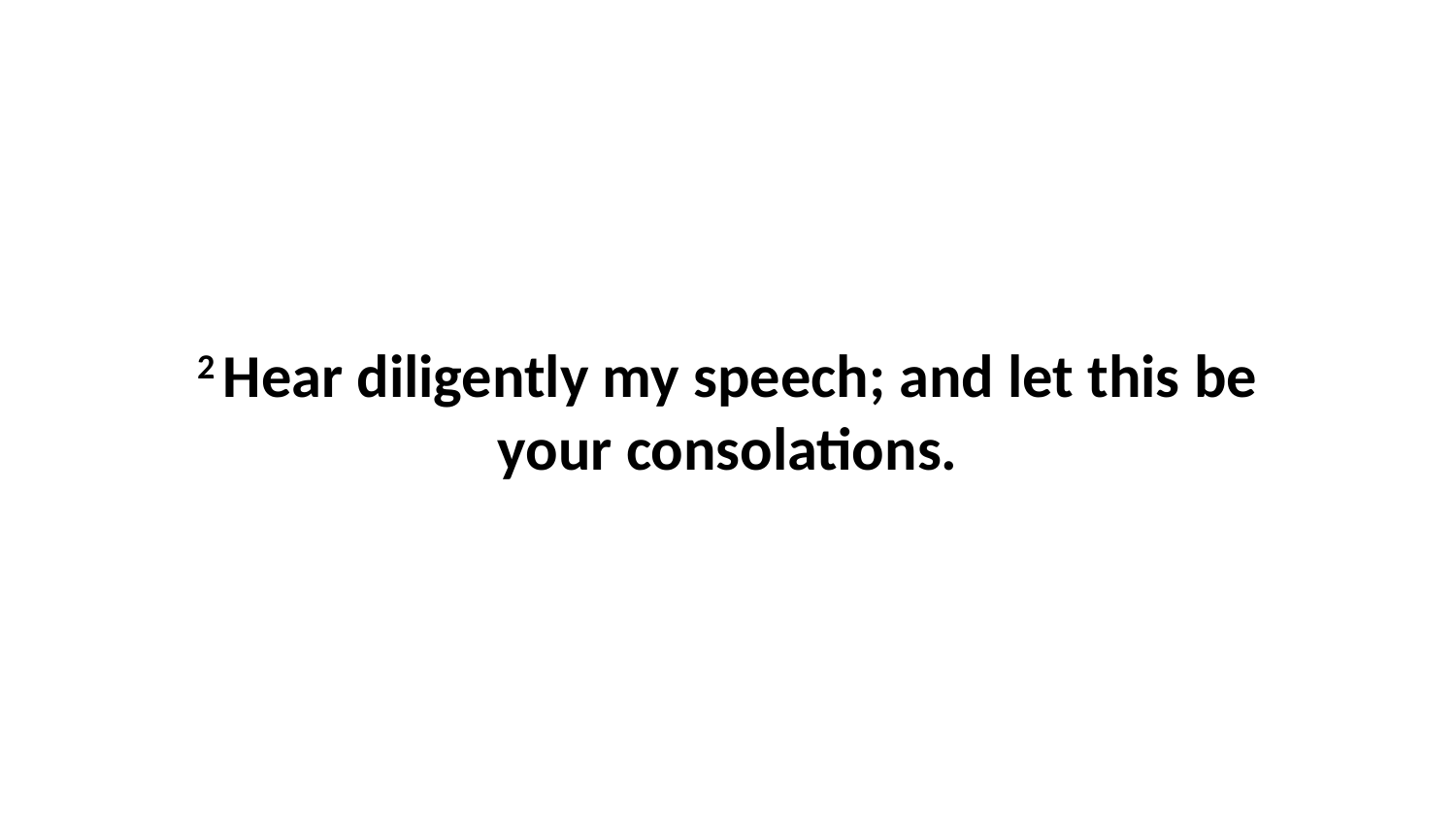

2 Hear diligently my speech; and let this be your consolations.